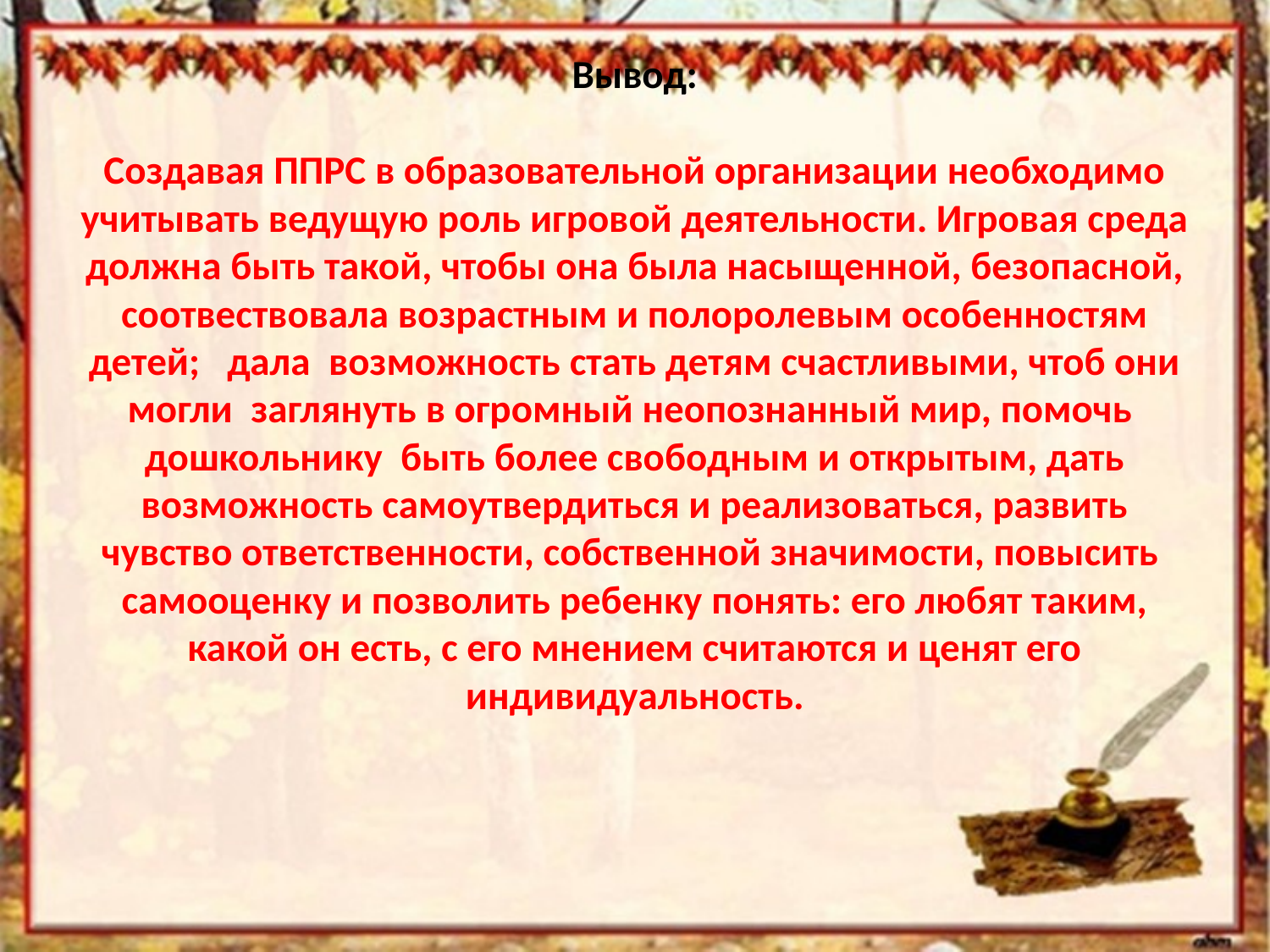

# Вывод: Создавая ППРС в образовательной организации необходимо учитывать ведущую роль игровой деятельности. Игровая среда должна быть такой, чтобы она была насыщенной, безопасной, соотвествовала возрастным и полоролевым особенностям детей;   дала  возможность стать детям счастливыми, чтоб они могли  заглянуть в огромный неопознанный мир, помочь  дошкольнику  быть более свободным и открытым, дать возможность самоутвердиться и реализоваться, развить чувство ответственности, собственной значимости, повысить  самооценку и позволить ребенку понять: его любят таким, какой он есть, с его мнением считаются и ценят его индивидуальность.